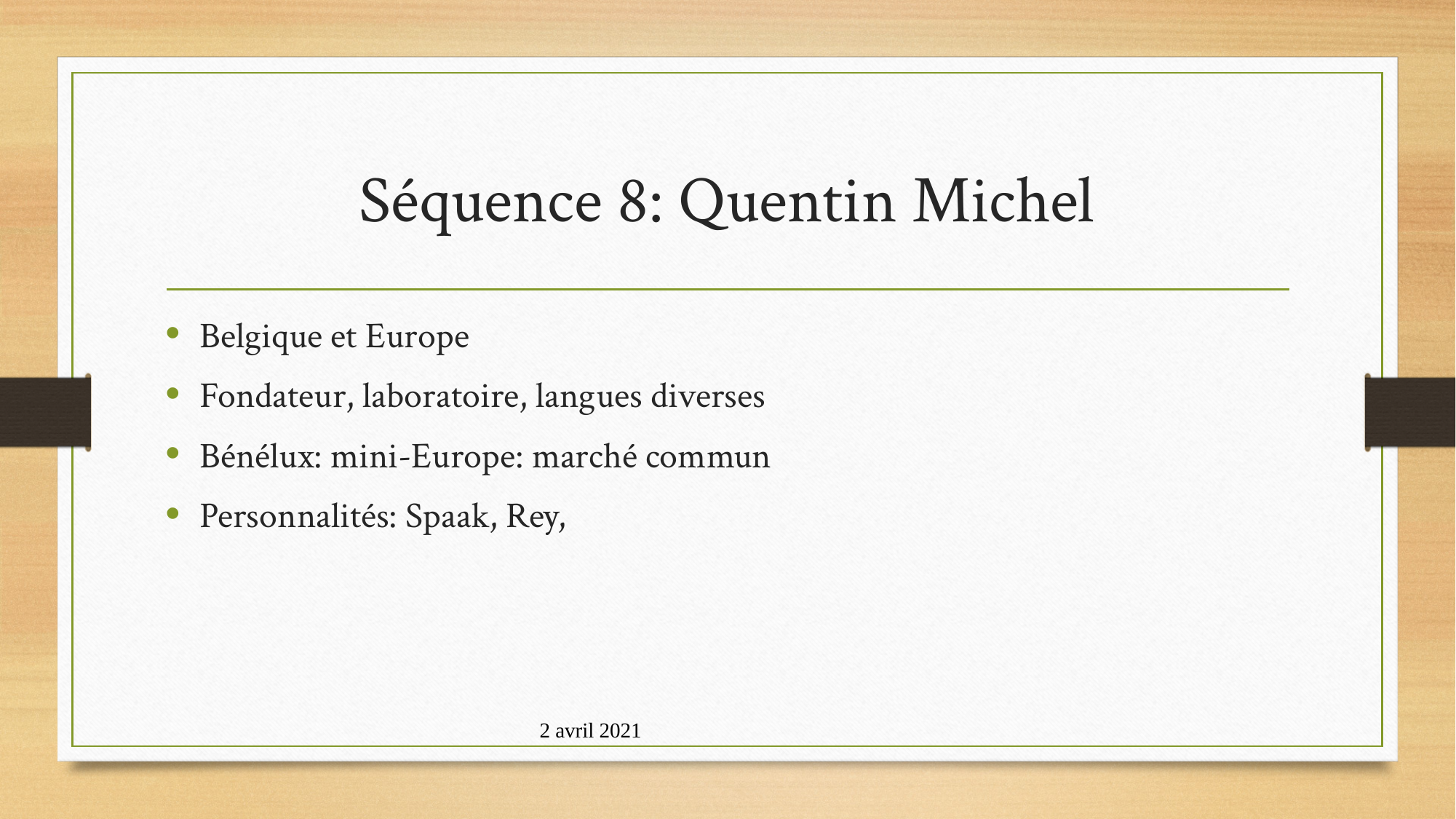

# Séquence 8: Quentin Michel
Belgique et Europe
Fondateur, laboratoire, langues diverses
Bénélux: mini-Europe: marché commun
Personnalités: Spaak, Rey,
2 avril 2021